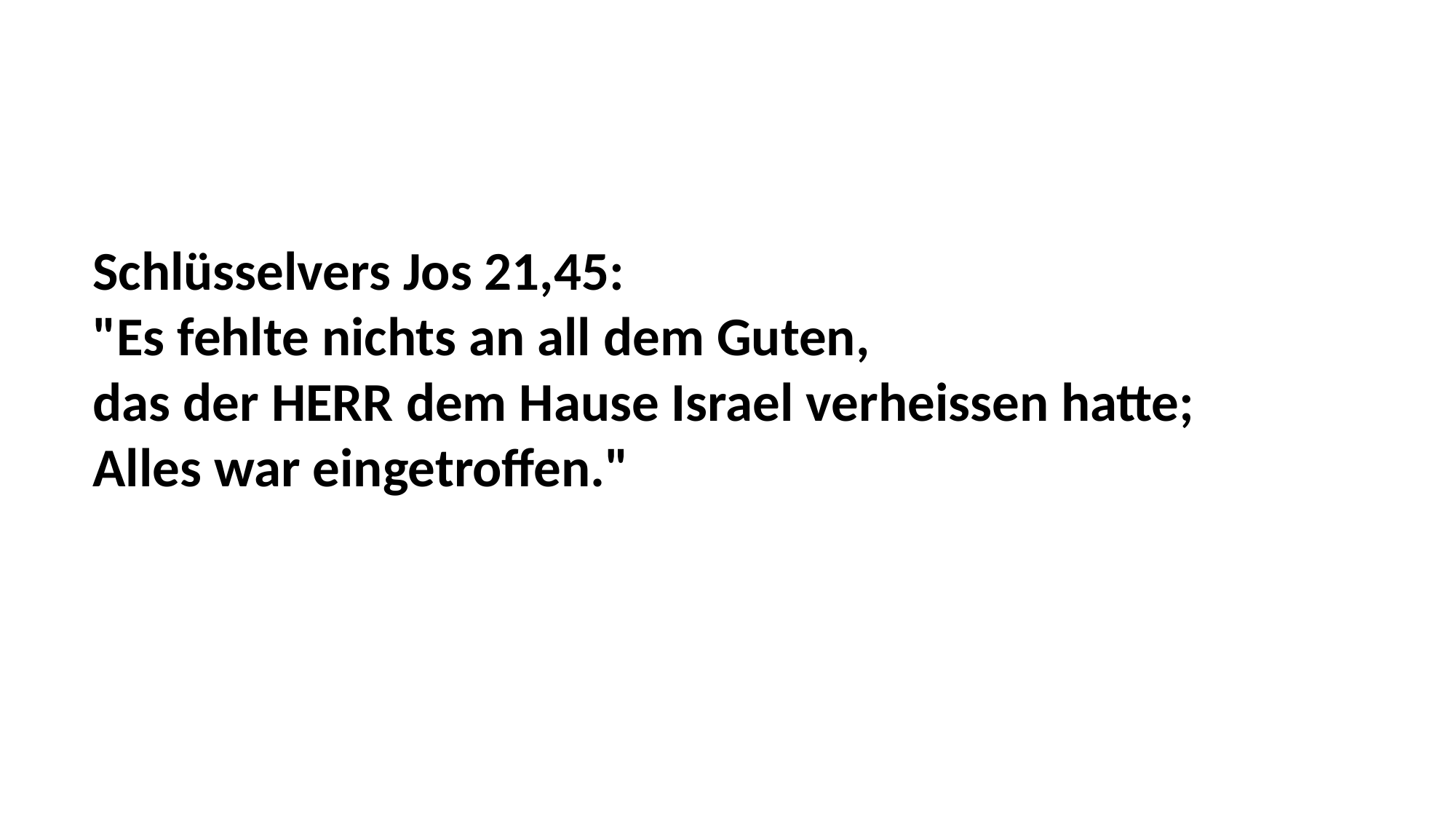

Schlüsselvers Jos 21,45:
"Es fehlte nichts an all dem Guten,
das der HERR dem Hause Israel verheissen hatte;
Alles war eingetroffen."